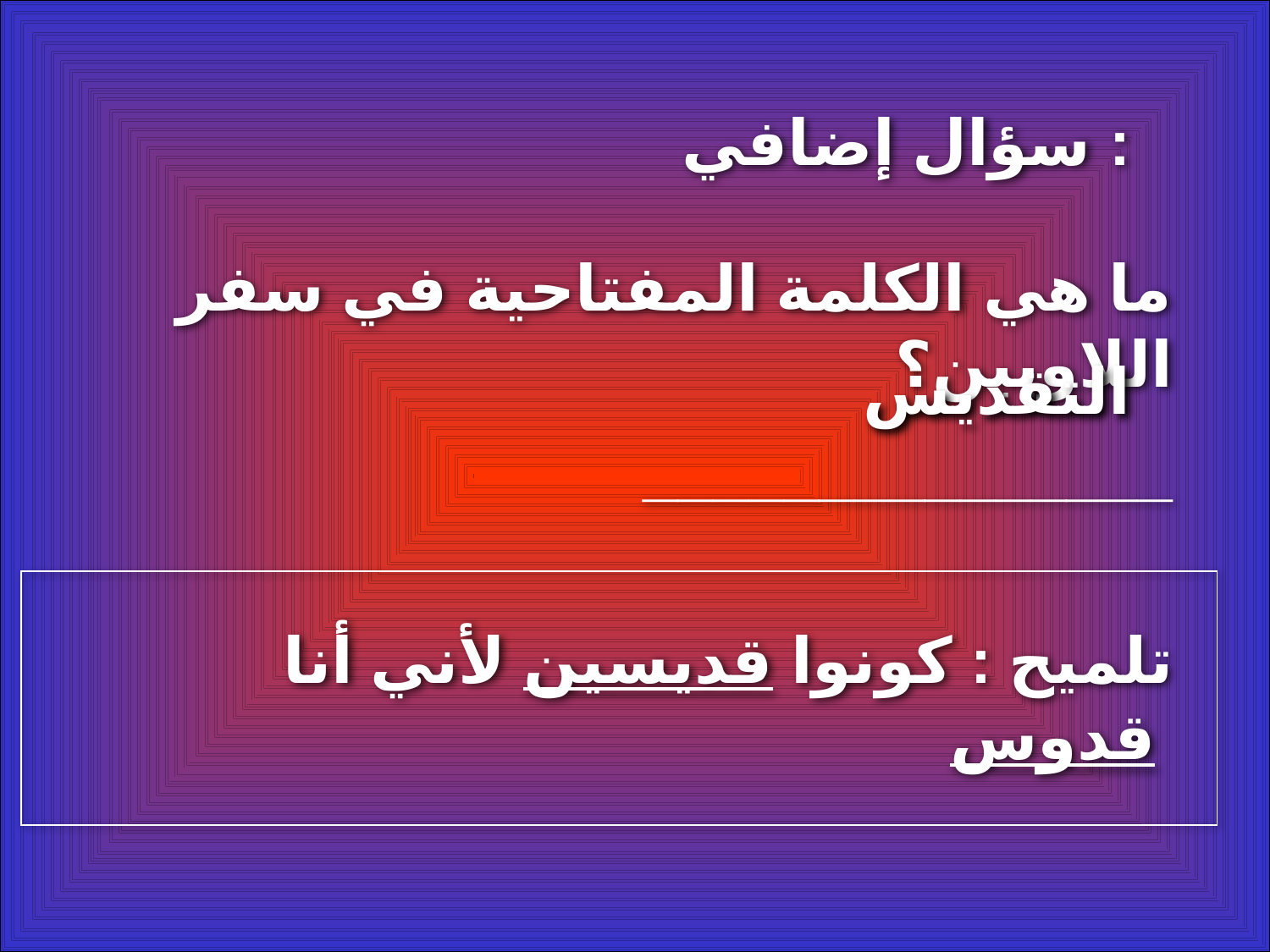

سؤال إضافي :
ما هي الكلمة المفتاحية في سفر اللاويين؟
_______________
التقديس

تلميح : كونوا قديسين لأني أنا قدوس